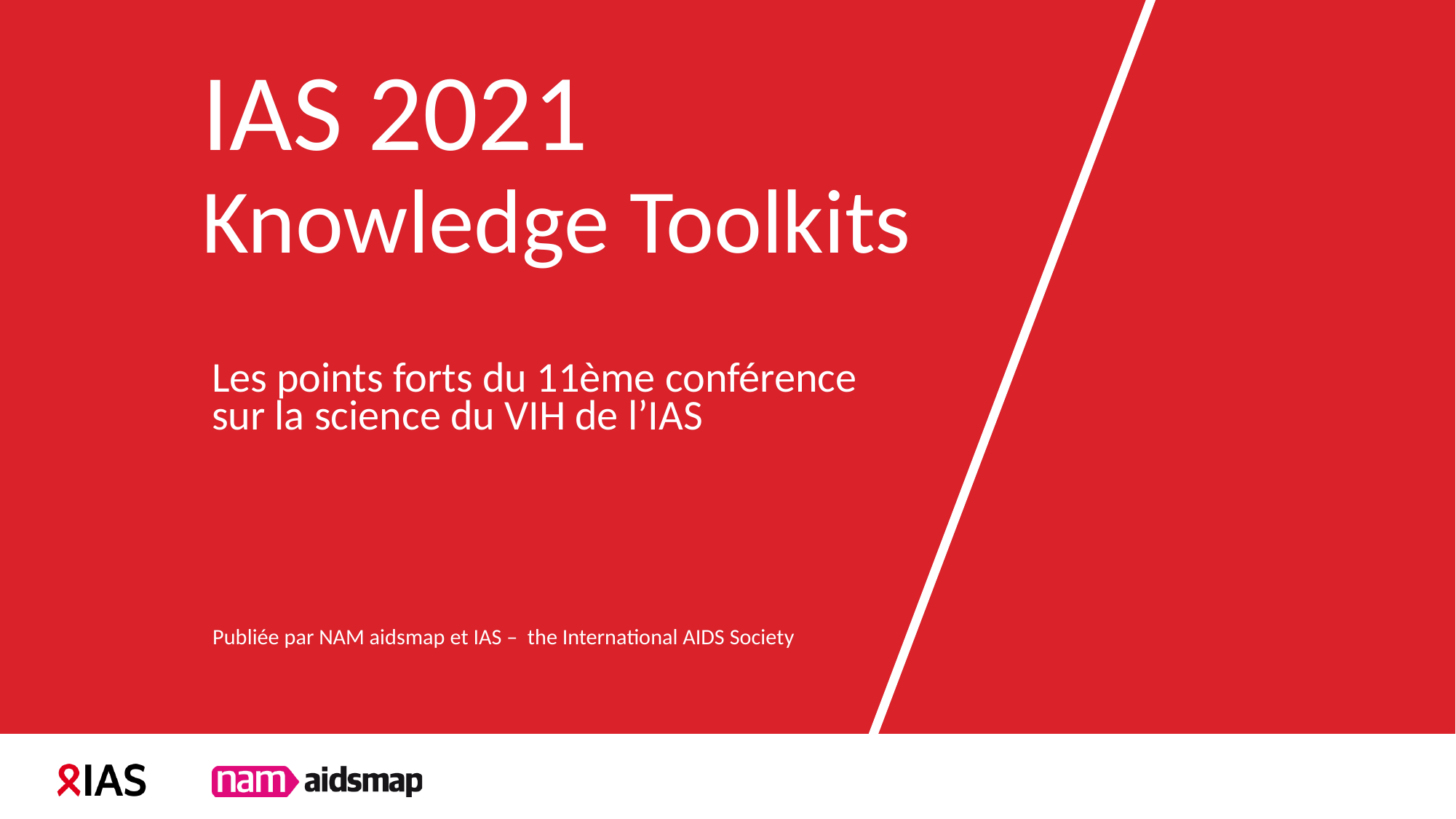

IAS 2021
Knowledge Toolkits

Les points forts du 11ème conférence sur la science du VIH de l’IAS

Publiée par NAM aidsmap et IAS –  the International AIDS Society